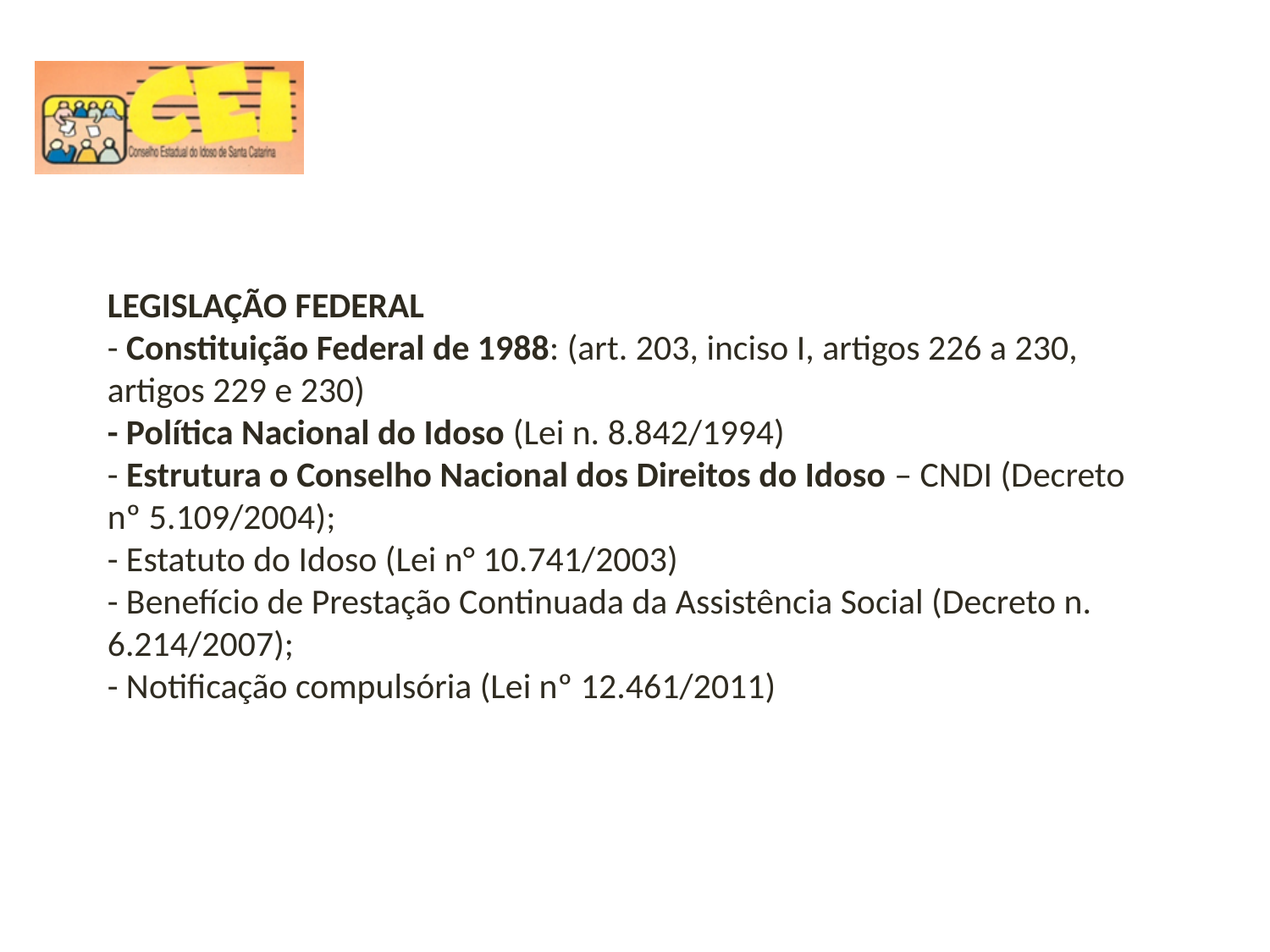

LEGISLAÇÃO FEDERAL
- Constituição Federal de 1988: (art. 203, inciso I, artigos 226 a 230, artigos 229 e 230)
- Política Nacional do Idoso (Lei n. 8.842/1994)
- Estrutura o Conselho Nacional dos Direitos do Idoso – CNDI (Decreto nº 5.109/2004);
- Estatuto do Idoso (Lei n° 10.741/2003)
- Benefício de Prestação Continuada da Assistência Social (Decreto n. 6.214/2007);
- Notificação compulsória (Lei nº 12.461/2011)